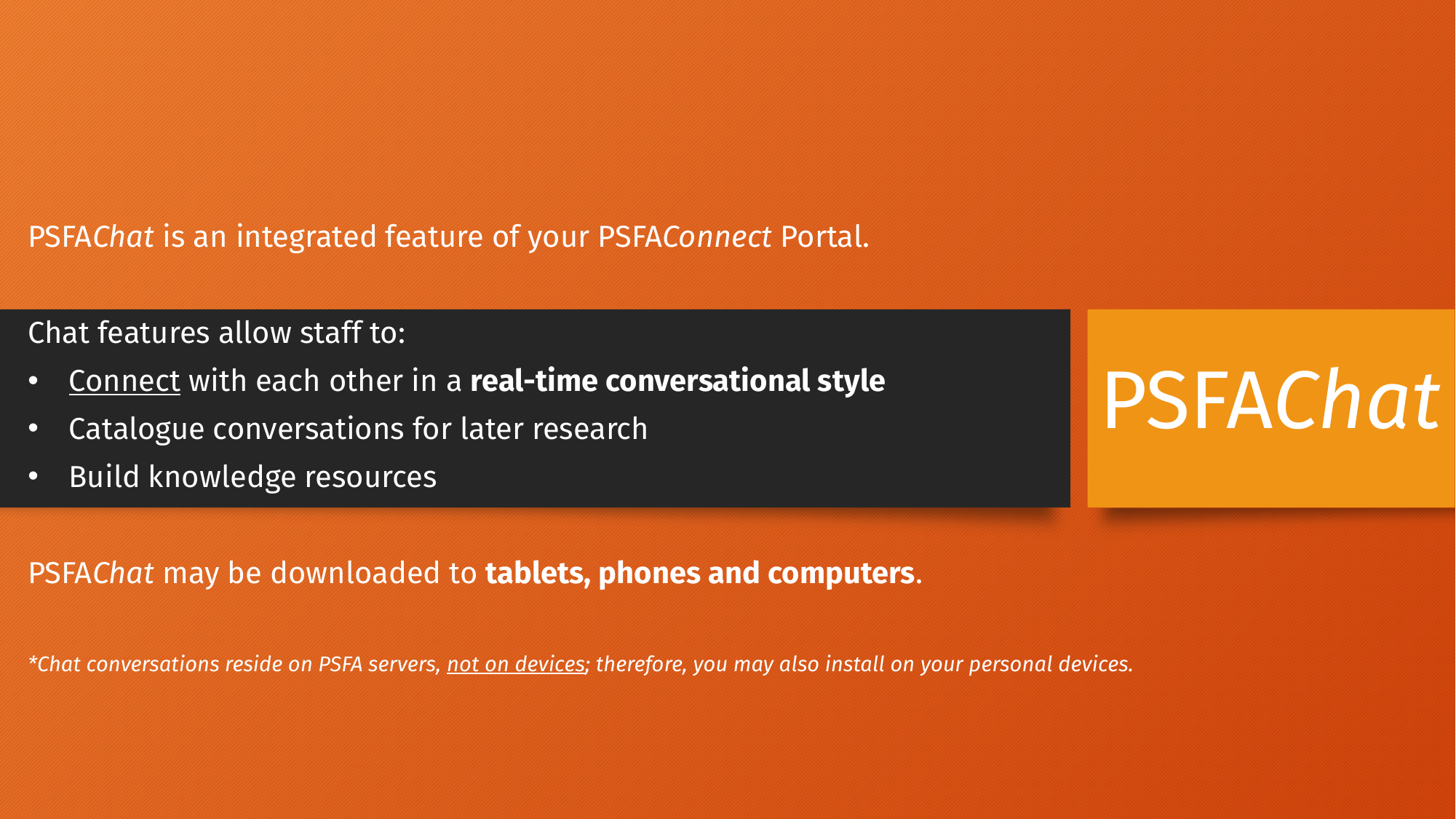

PSFAChat is an integrated feature of your PSFAConnect Portal.

Chat features allow staff to:
Connect with each other in a real-time conversational style
Catalogue conversations for later research
Build knowledge resources

PSFAChat may be downloaded to tablets, phones and computers.

*Chat conversations reside on PSFA servers, not on devices; therefore, you may also install on your personal devices.
# PSFAChat